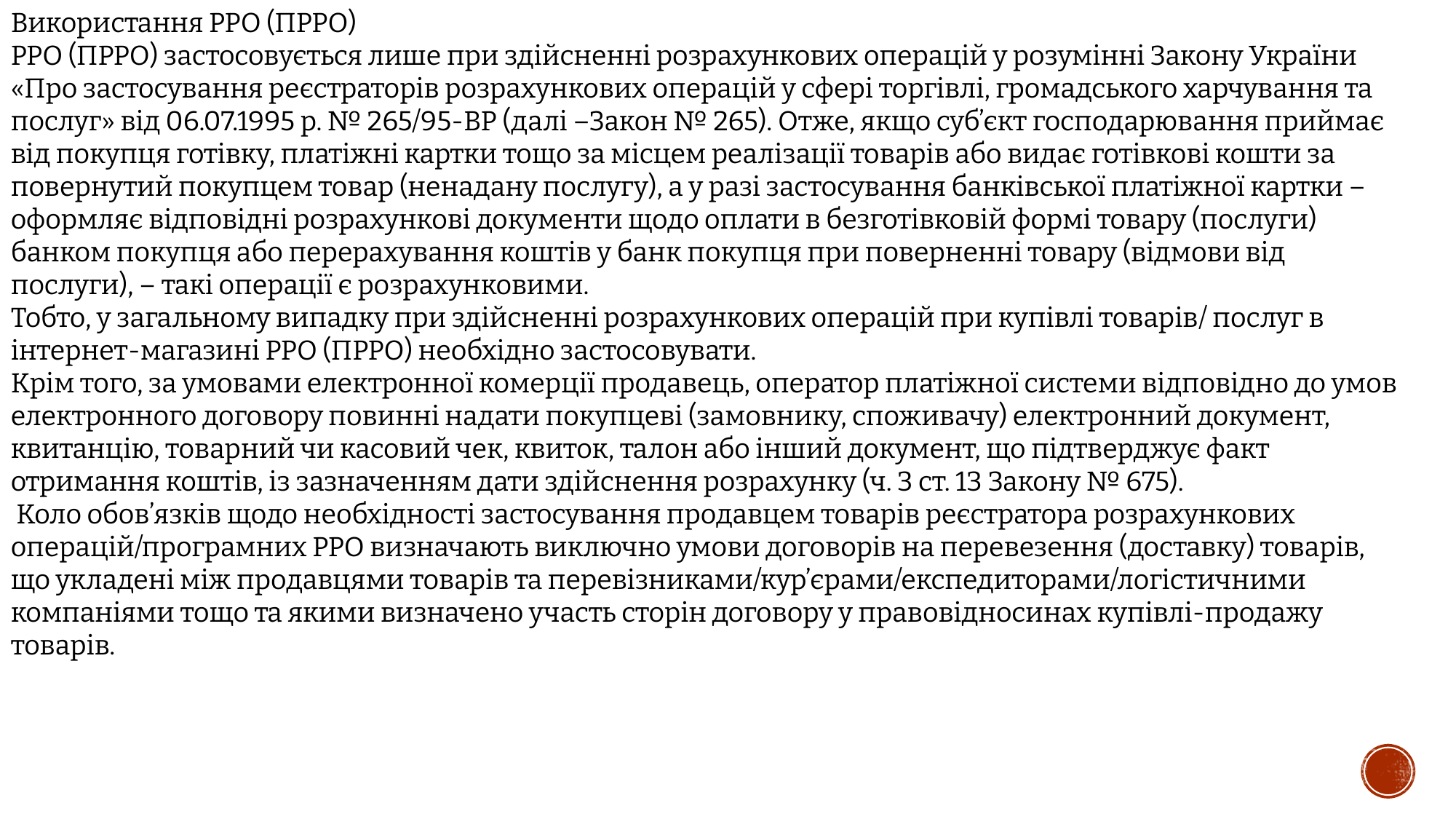

Використання РРО (ПРРО)
РРО (ПРРО) застосовується лише при здійсненні розрахункових операцій у розумінні Закону України «Про застосування реєстраторів розрахункових операцій у сфері торгівлі, громадського харчування та послуг» від 06.07.1995 р. № 265/95-ВР (далі –Закон № 265). Отже, якщо суб’єкт господарювання приймає від покупця готівку, платіжні картки тощо за місцем реалізації товарів або видає готівкові кошти за повернутий покупцем товар (ненадану послугу), а у разі застосування банківської платіжної картки – оформляє відповідні розрахункові документи щодо оплати в безготівковій формі товару (послуги) банком покупця або перерахування коштів у банк покупця при поверненні товару (відмови від послуги), – такі операції є розрахунковими.
Тобто, у загальному випадку при здійсненні розрахункових операцій при купівлі товарів/ послуг в інтернет-магазині РРО (ПРРО) необхідно застосовувати.
Крім того, за умовами електронної комерції продавець, оператор платіжної системи відповідно до умов електронного договору повинні надати покупцеві (замовнику, споживачу) електронний документ, квитанцію, товарний чи касовий чек, квиток, талон або інший документ, що підтверджує факт отримання коштів, із зазначенням дати здійснення розрахунку (ч. 3 ст. 13 Закону № 675).
 Коло обов’язків щодо необхідності застосування продавцем товарів реєстратора розрахункових операцій/програмних РРО визначають виключно умови договорів на перевезення (доставку) товарів, що укладені між продавцями товарів та перевізниками/кур’єрами/експедиторами/логістичними компаніями тощо та якими визначено участь сторін договору у правовідносинах купівлі-продажу товарів.